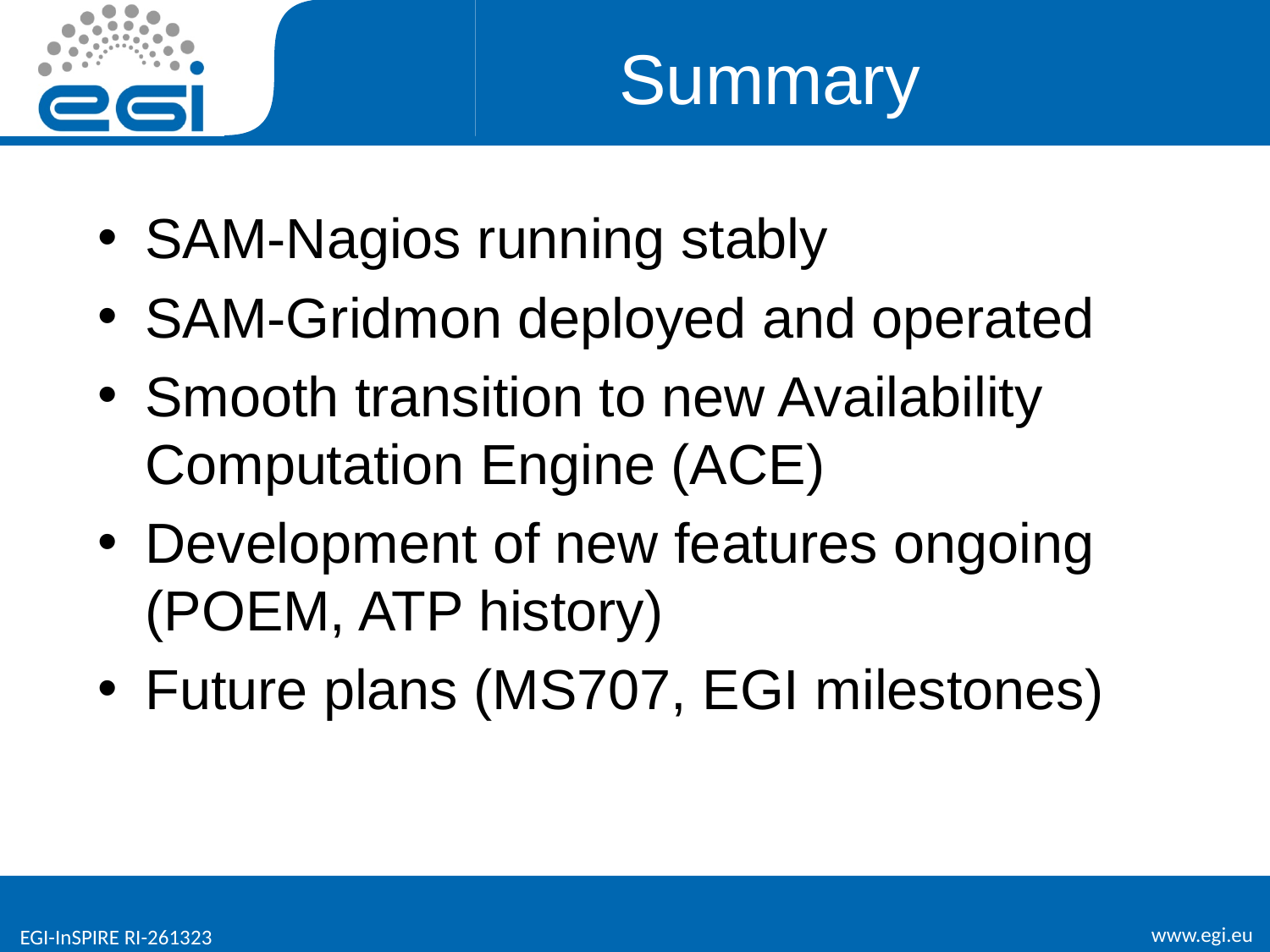

# Summary
SAM-Nagios running stably
SAM-Gridmon deployed and operated
Smooth transition to new Availability Computation Engine (ACE)
Development of new features ongoing (POEM, ATP history)
Future plans (MS707, EGI milestones)